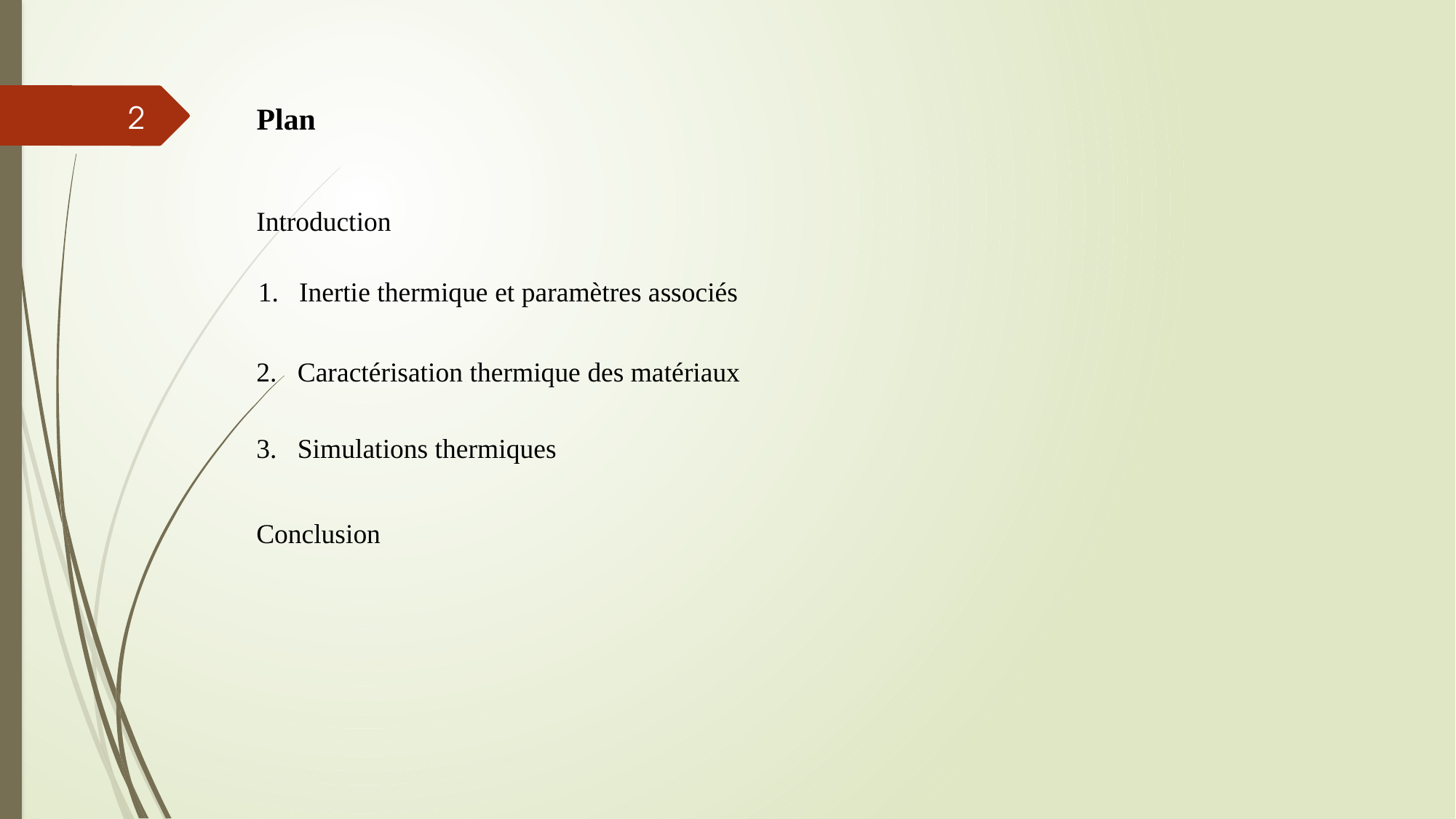

Plan
2
Introduction
Inertie thermique et paramètres associés
2.   Caractérisation thermique des matériaux
3.   Simulations thermiques
Conclusion